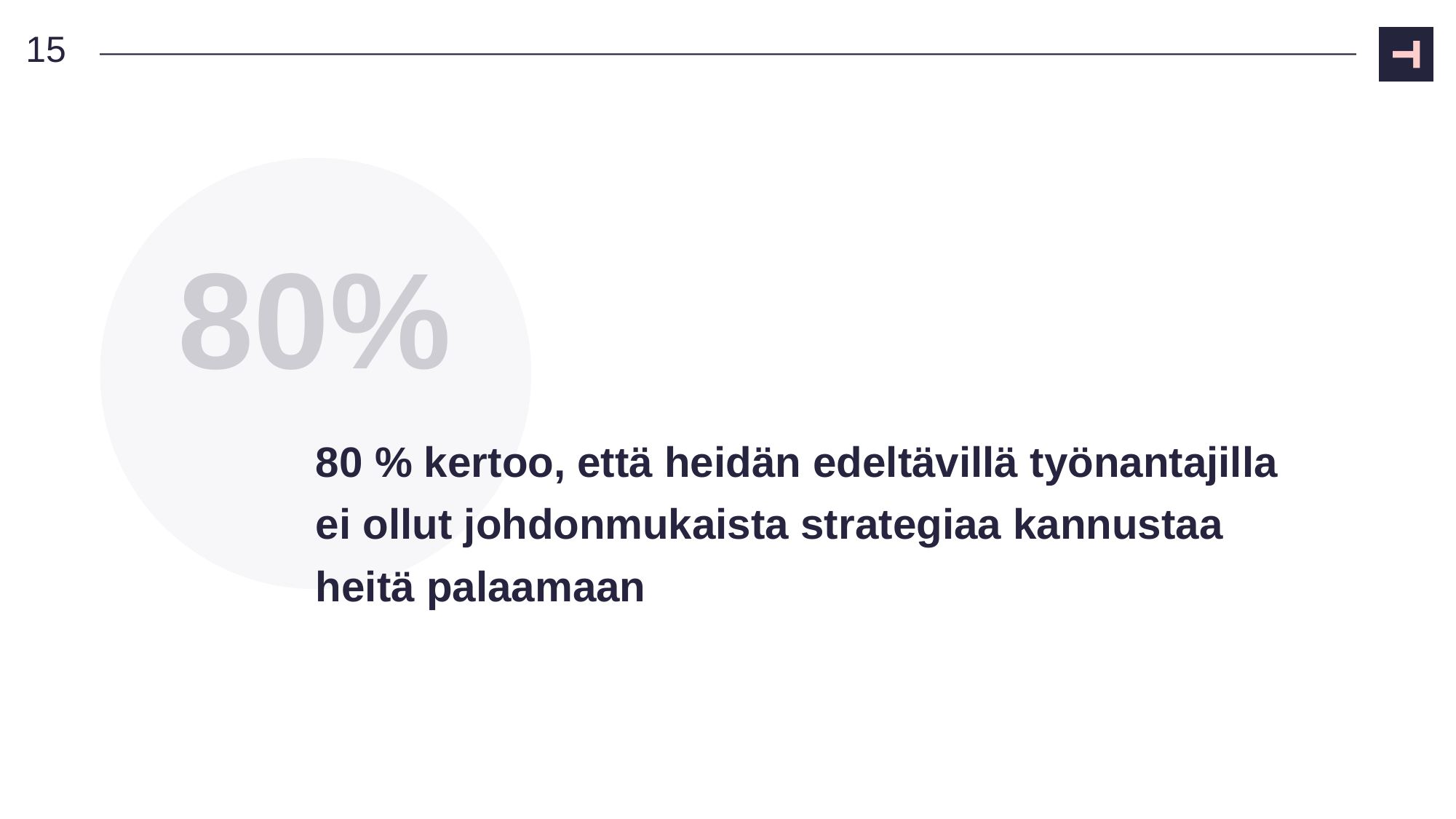

15

80%
# 80 % kertoo, että heidän edeltävillä työnantajilla ei ollut johdonmukaista strategiaa kannustaa heitä palaamaan